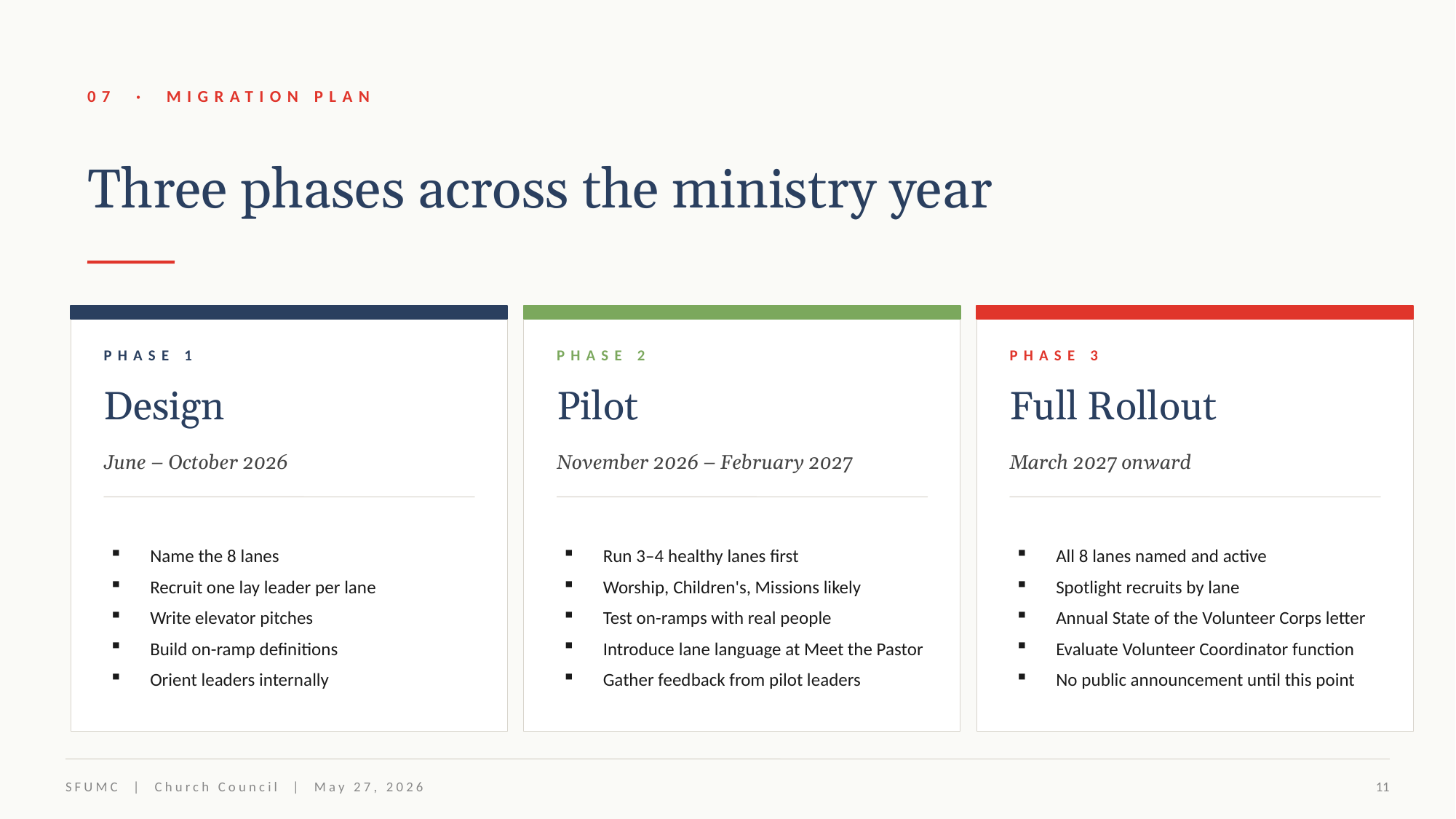

07  ·  MIGRATION PLAN
Three phases across the ministry year

PHASE 1
PHASE 2
PHASE 3
Design
Pilot
Full Rollout
June – October 2026
November 2026 – February 2027
March 2027 onward

Name the 8 lanes
Recruit one lay leader per lane
Write elevator pitches
Build on-ramp definitions
Orient leaders internally
Run 3–4 healthy lanes first
Worship, Children's, Missions likely
Test on-ramps with real people
Introduce lane language at Meet the Pastor
Gather feedback from pilot leaders
All 8 lanes named and active
Spotlight recruits by lane
Annual State of the Volunteer Corps letter
Evaluate Volunteer Coordinator function
No public announcement until this point

SFUMC  |  Church Council  |  May 27, 2026
11